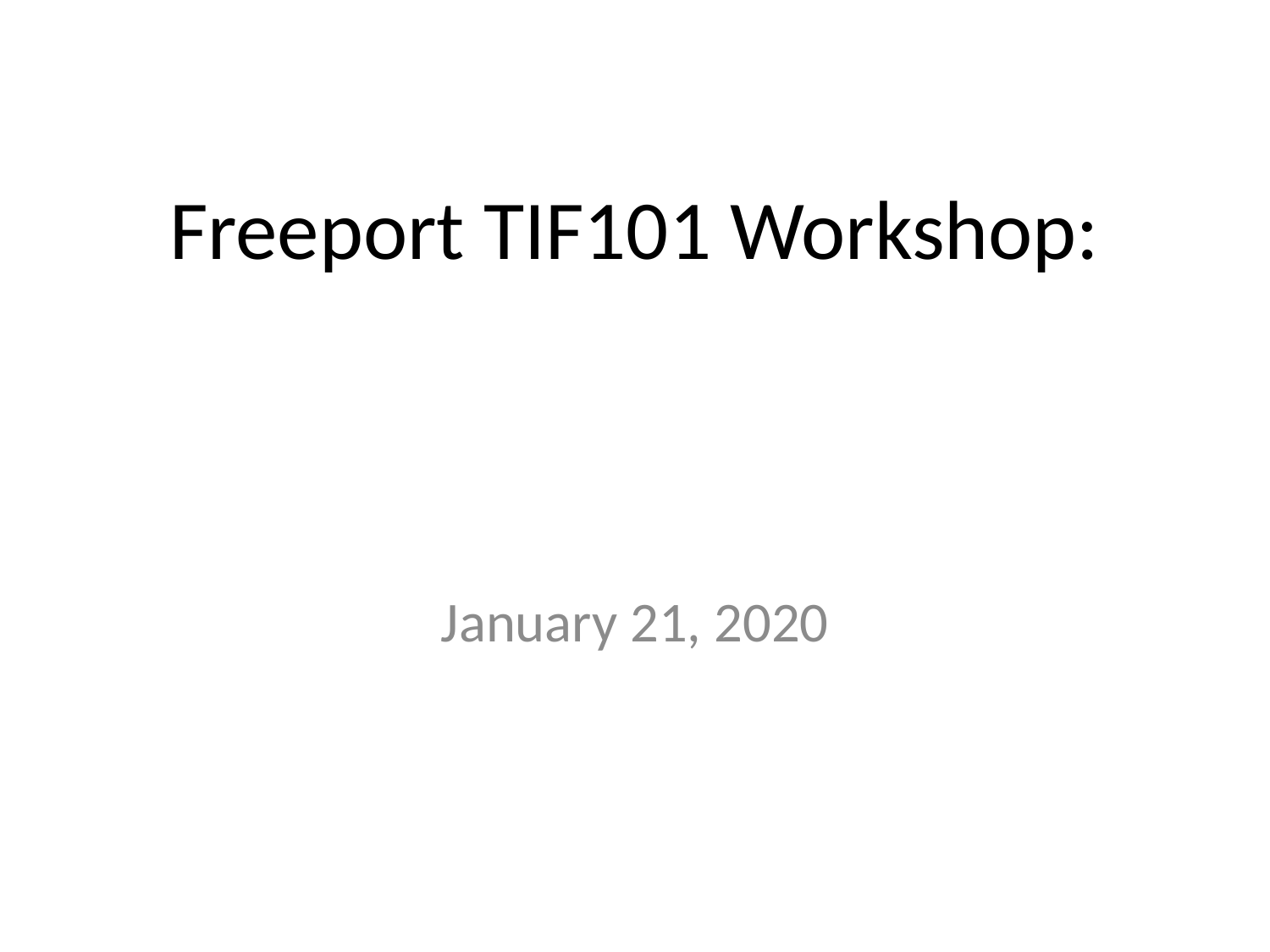

# Freeport TIF101 Workshop:
January 21, 2020